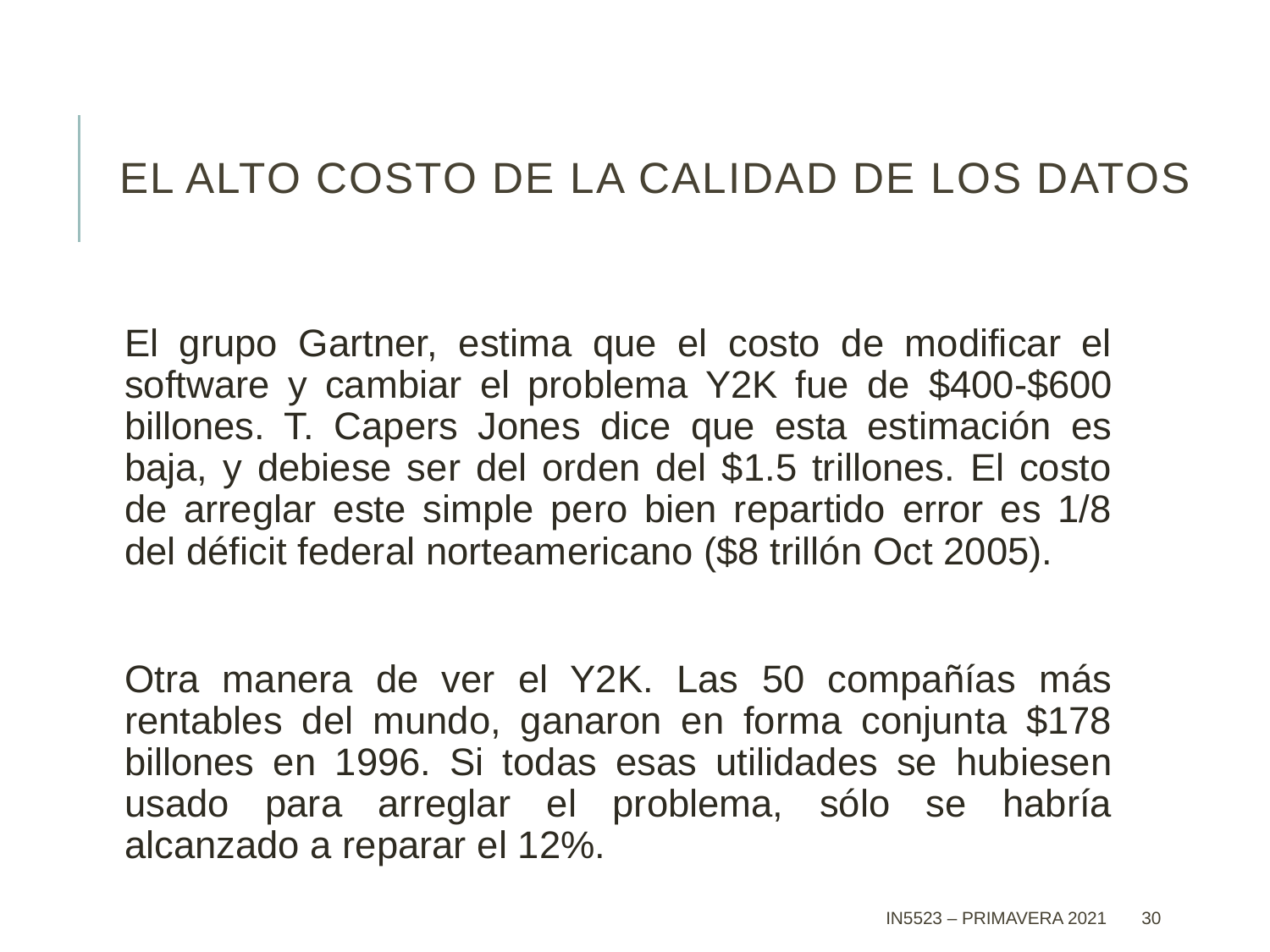

# El Alto Costo de la Calidad de los Datos
El grupo Gartner, estima que el costo de modificar el software y cambiar el problema Y2K fue de $400-$600 billones. T. Capers Jones dice que esta estimación es baja, y debiese ser del orden del $1.5 trillones. El costo de arreglar este simple pero bien repartido error es 1/8 del déficit federal norteamericano ($8 trillón Oct 2005).

Otra manera de ver el Y2K. Las 50 compañías más rentables del mundo, ganaron en forma conjunta $178 billones en 1996. Si todas esas utilidades se hubiesen usado para arreglar el problema, sólo se habría alcanzado a reparar el 12%.
IN5523 – Primavera 2021
30